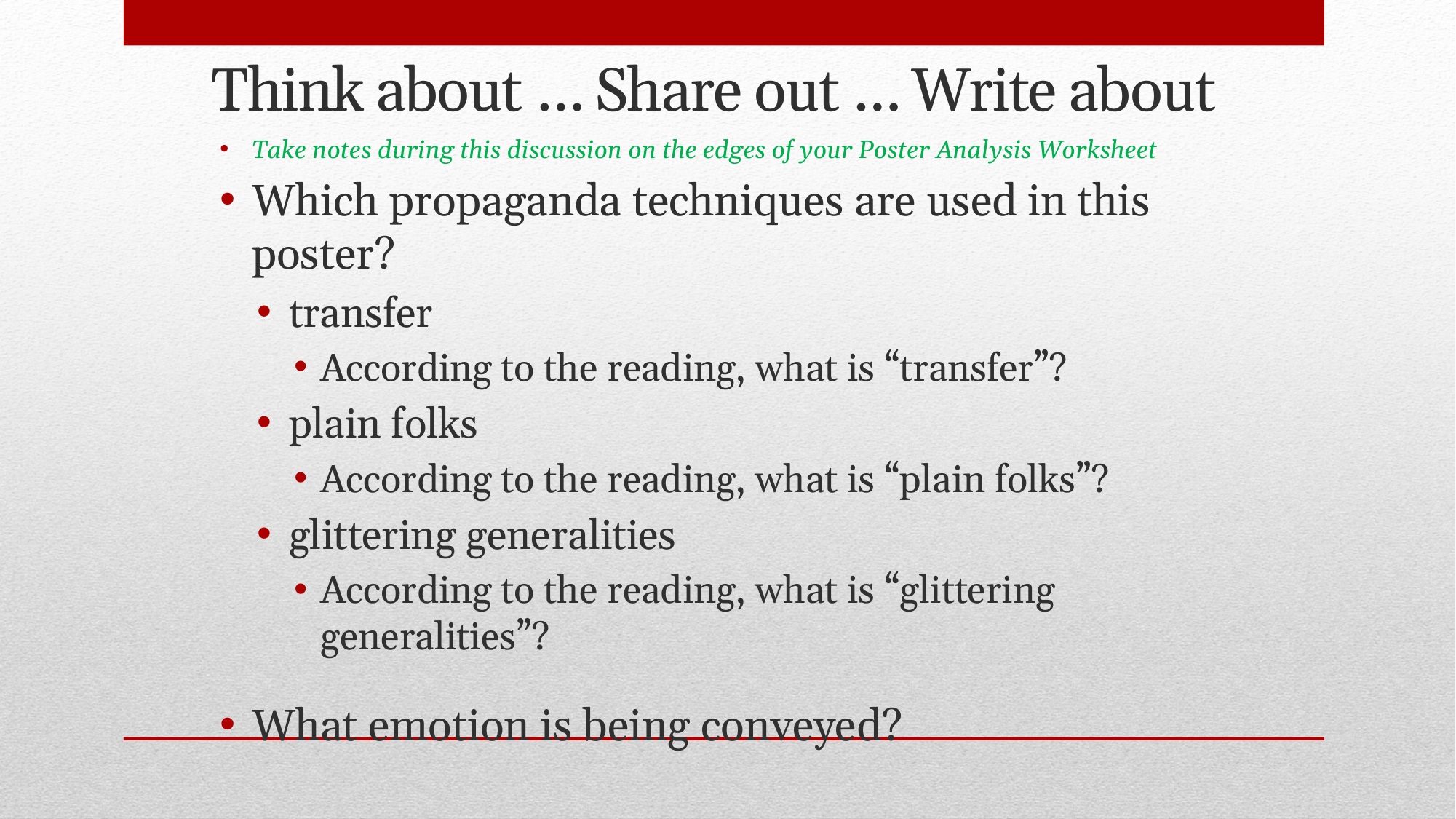

Think about … Share out … Write about
Take notes during this discussion on the edges of your Poster Analysis Worksheet
Which propaganda techniques are used in this poster?
transfer
According to the reading, what is “transfer”?
plain folks
According to the reading, what is “plain folks”?
glittering generalities
According to the reading, what is “glittering generalities”?

What emotion is being conveyed?